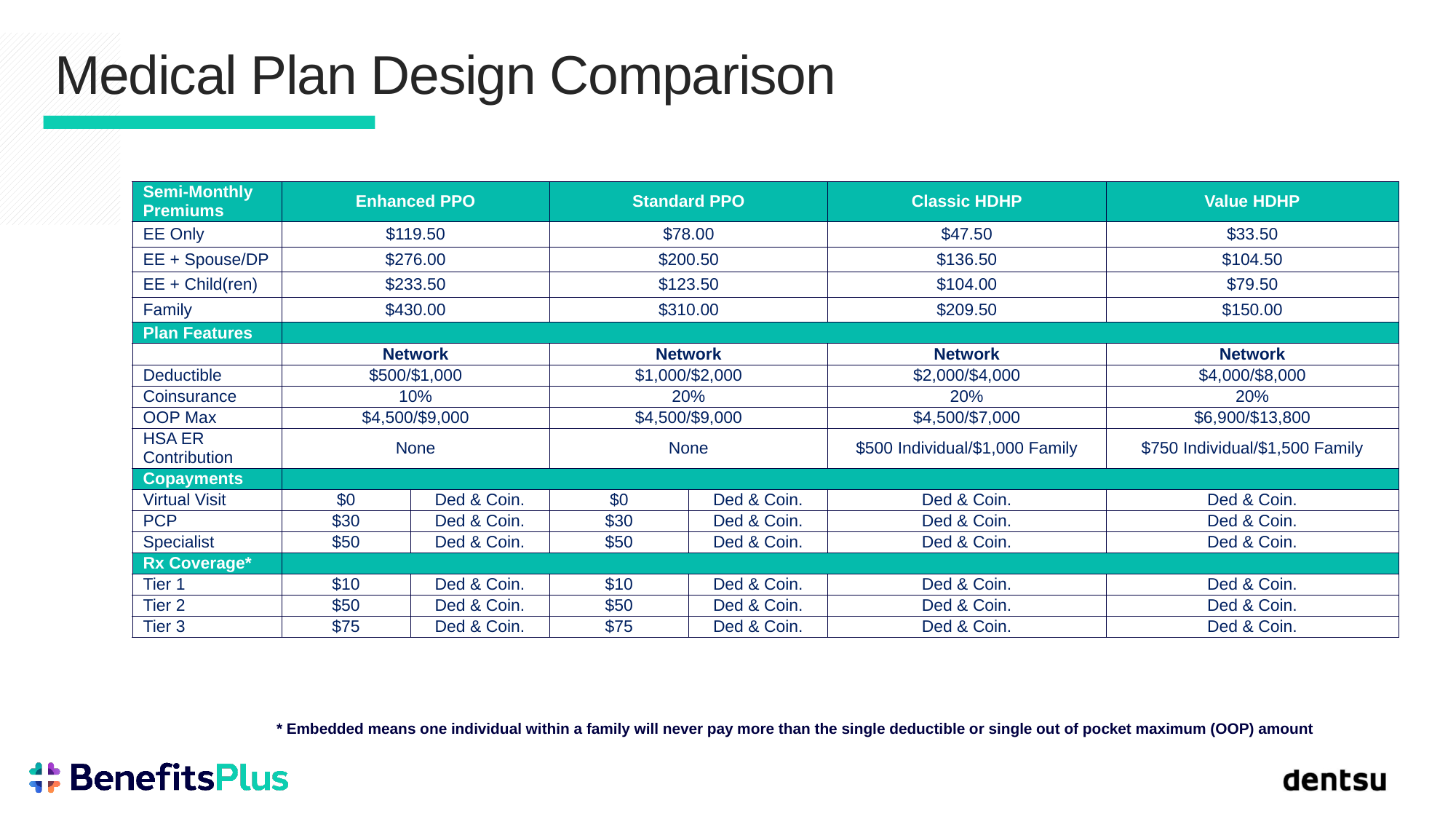

# Medical Plan Design Comparison

| Semi-Monthly Premiums | Enhanced PPO |  | Standard PPO |  | Classic HDHP | Value HDHP |
| --- | --- | --- | --- | --- | --- | --- |
| EE Only | $119.50 |  | $78.00 |  | $47.50 | $33.50 |
| EE + Spouse/DP | $276.00 |  | $200.50 |  | $136.50 | $104.50 |
| EE + Child(ren) | $233.50 |  | $123.50 |  | $104.00 | $79.50 |
| Family | $430.00 |  | $310.00 |  | $209.50 | $150.00 |
| Plan Features |  |  |  |  |  |  |
|  | Network |  | Network |  | Network | Network |
| Deductible | $500/$1,000 |  | $1,000/$2,000 |  | $2,000/$4,000 | $4,000/$8,000 |
| Coinsurance | 10% |  | 20% |  | 20% | 20% |
| OOP Max | $4,500/$9,000 |  | $4,500/$9,000 |  | $4,500/$7,000 | $6,900/$13,800 |
| HSA ER Contribution | None |  | None |  | $500 Individual/$1,000 Family | $750 Individual/$1,500 Family |
| Copayments |  |  |  |  |  |  |
| Virtual Visit | $0 | Ded & Coin. | $0 | Ded & Coin. | Ded & Coin. | Ded & Coin. |
| PCP | $30 | Ded & Coin. | $30 | Ded & Coin. | Ded & Coin. | Ded & Coin. |
| Specialist | $50 | Ded & Coin. | $50 | Ded & Coin. | Ded & Coin. | Ded & Coin. |
| Rx Coverage\* |  |  |  |  |  |  |
| Tier 1 | $10 | Ded & Coin. | $10 | Ded & Coin. | Ded & Coin. | Ded & Coin. |
| Tier 2 | $50 | Ded & Coin. | $50 | Ded & Coin. | Ded & Coin. | Ded & Coin. |
| Tier 3 | $75 | Ded & Coin. | $75 | Ded & Coin. | Ded & Coin. | Ded & Coin. |
* Embedded means one individual within a family will never pay more than the single deductible or single out of pocket maximum (OOP) amount